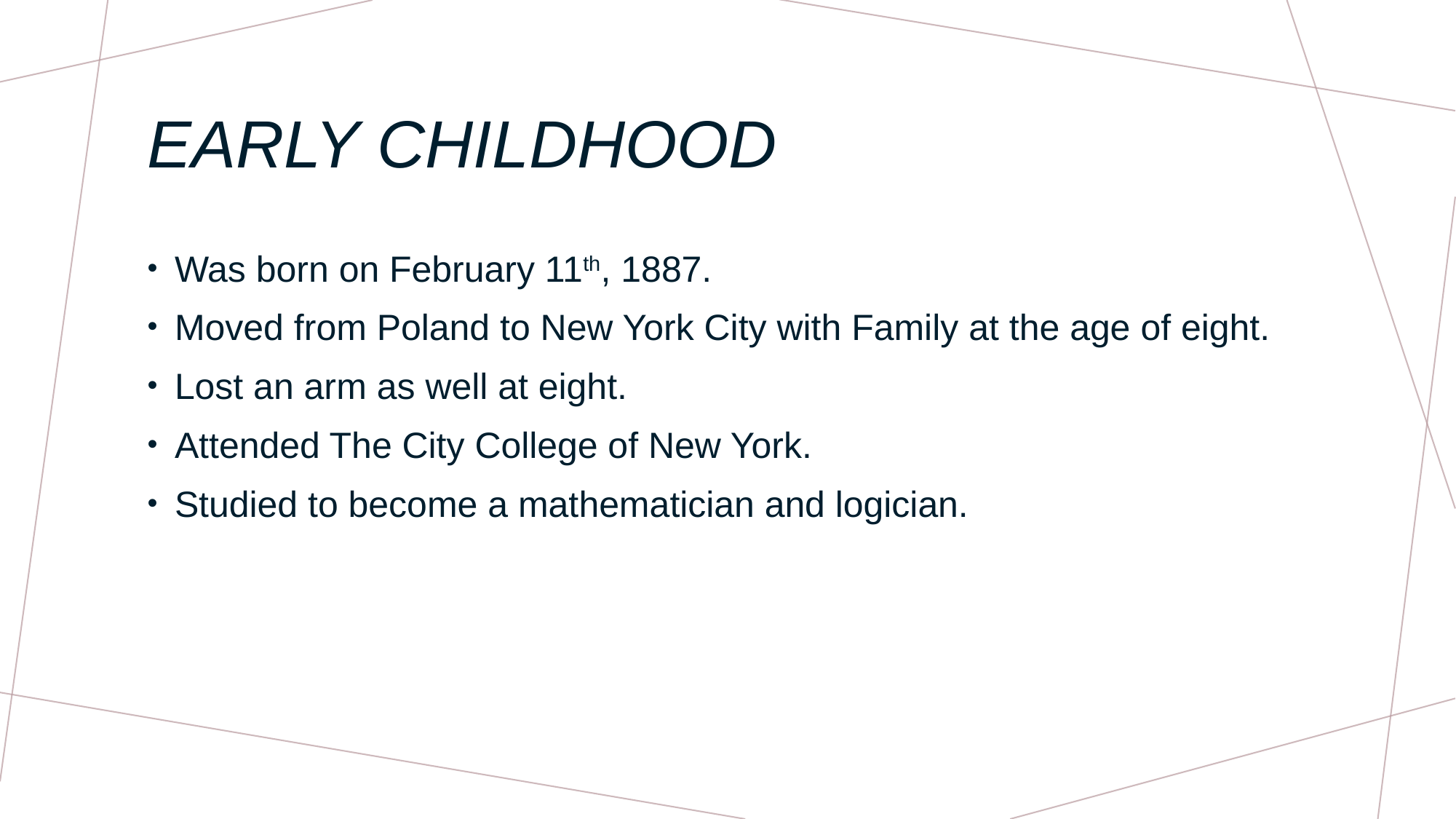

# Early Childhood
Was born on February 11th, 1887.
Moved from Poland to New York City with Family at the age of eight.
Lost an arm as well at eight.
Attended The City College of New York.
Studied to become a mathematician and logician.